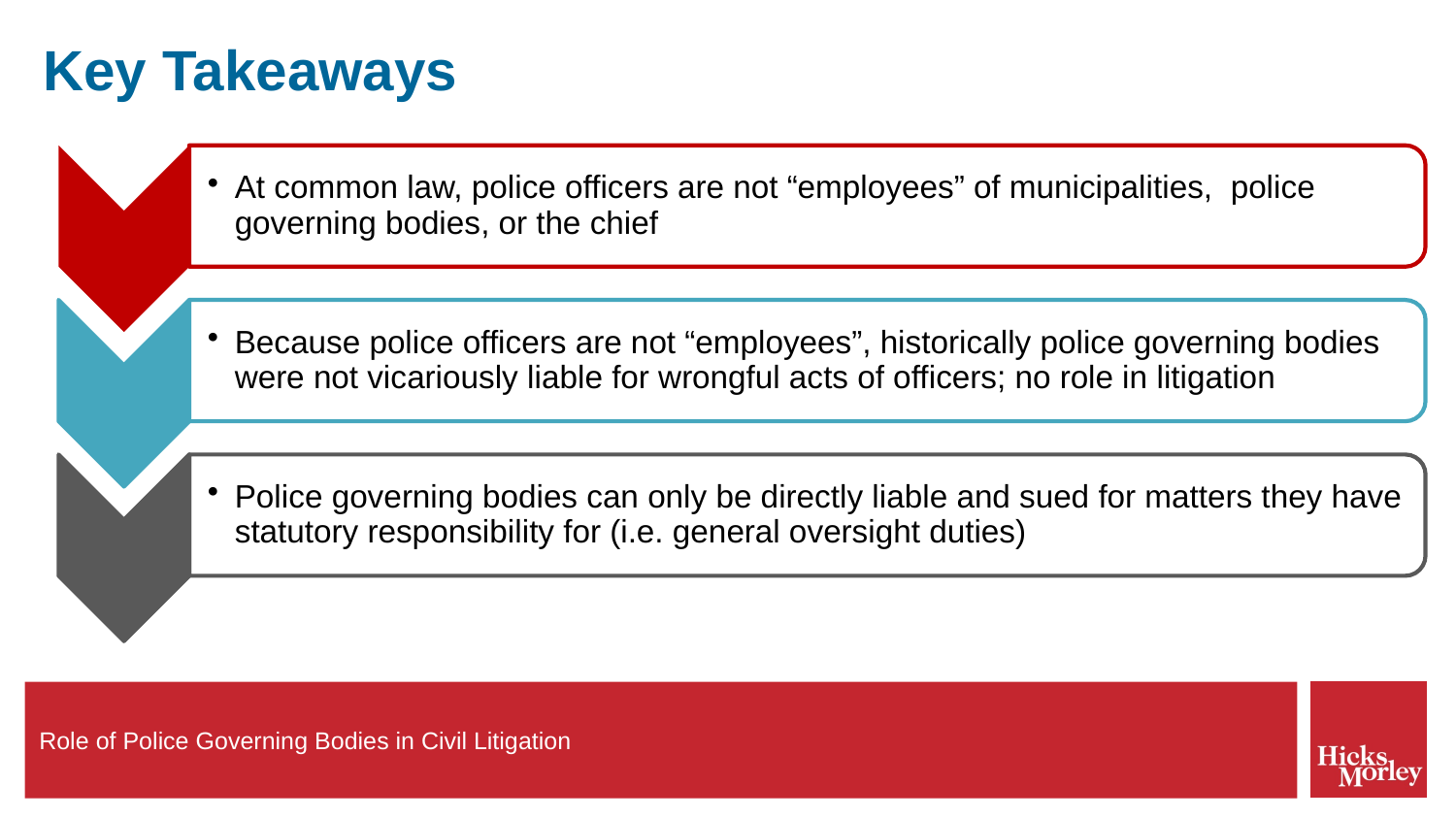

# Key Takeaways

At common law, police officers are not “employees” of municipalities,  police governing bodies, or the chief

Because police officers are not “employees”, historically police governing bodies were not vicariously liable for wrongful acts of officers; no role in litigation

Police governing bodies can only be directly liable and sued for matters they have statutory responsibility for (i.e. general oversight duties)